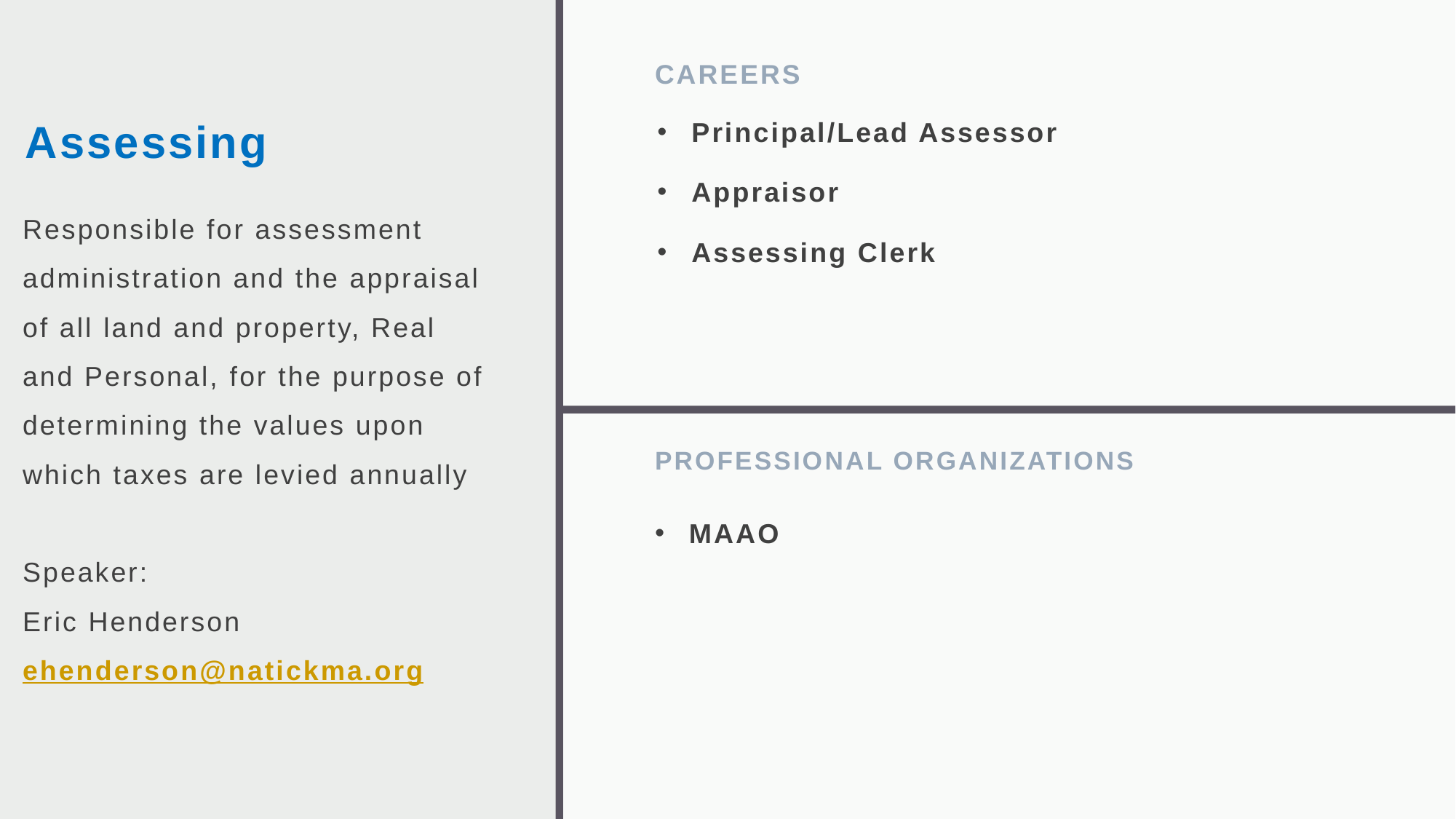

Careers
# Assessing
Principal/Lead Assessor
Appraisor
Assessing Clerk

Responsible for assessment administration and the appraisal of all land and property, Real and Personal, for the purpose of determining the values upon which taxes are levied annually

Speaker:
Eric Henderson
ehenderson@natickma.org

Professional organizations
MAAO